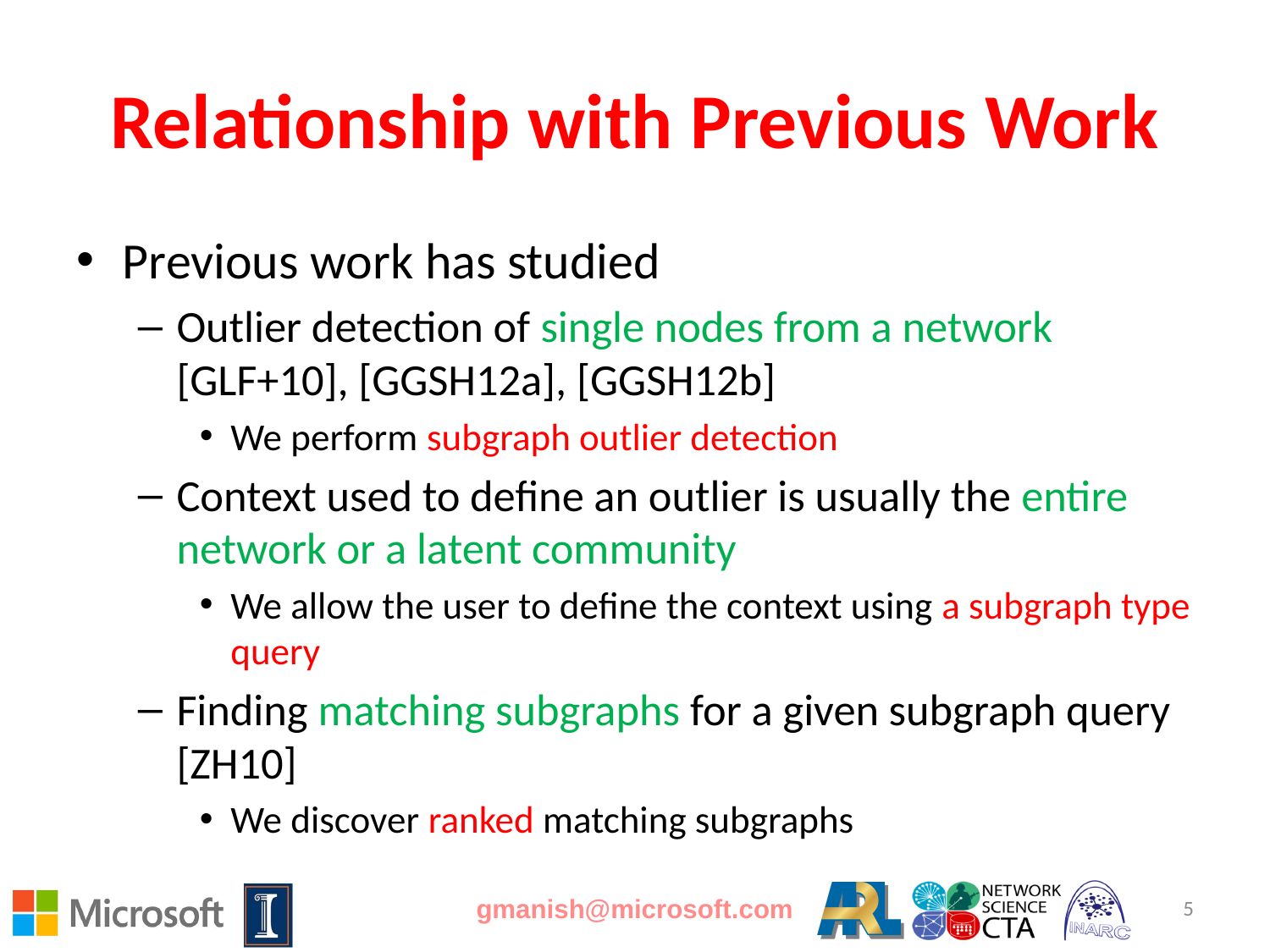

# Relationship with Previous Work
Previous work has studied
Outlier detection of single nodes from a network [GLF+10], [GGSH12a], [GGSH12b]
We perform subgraph outlier detection
Context used to define an outlier is usually the entire network or a latent community
We allow the user to define the context using a subgraph type query
Finding matching subgraphs for a given subgraph query [ZH10]
We discover ranked matching subgraphs
gmanish@microsoft.com
5